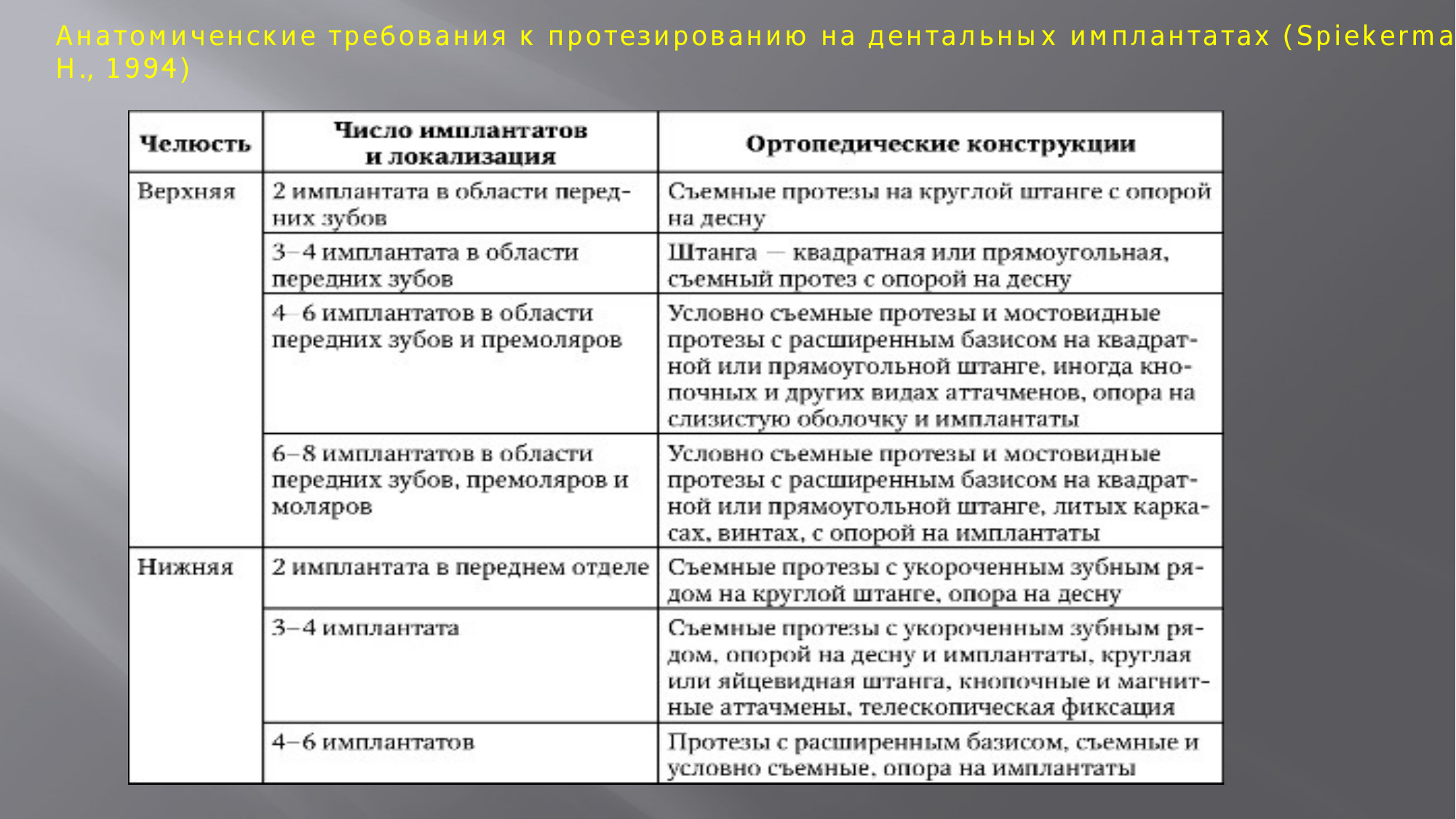

Анатомиченские требования к протезированию на дентальных имплантатах (Spiekermann H., 1994)